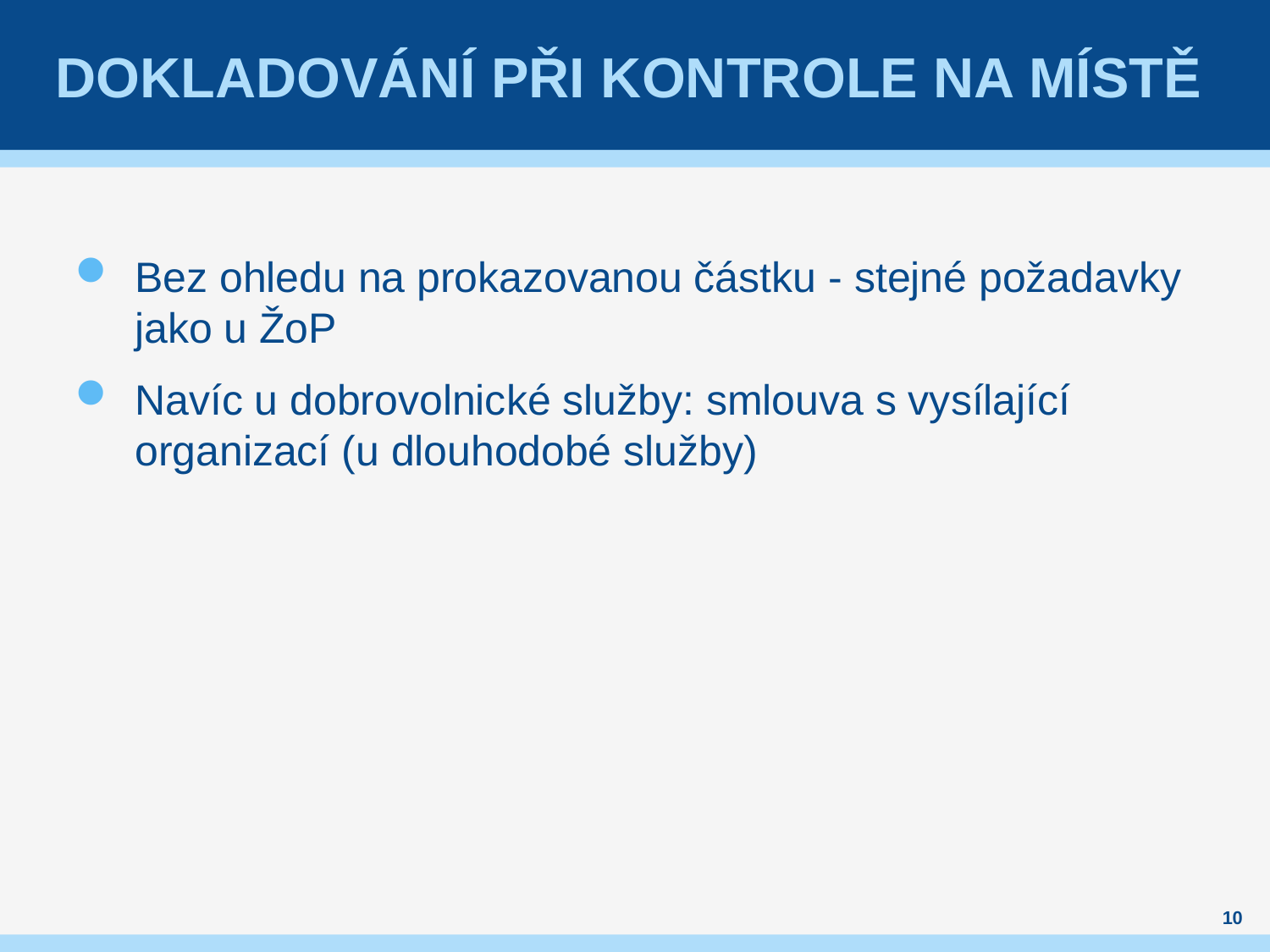

# Dokladování při kontrole na místě
Bez ohledu na prokazovanou částku - stejné požadavky jako u ŽoP
Navíc u dobrovolnické služby: smlouva s vysílající organizací (u dlouhodobé služby)
10